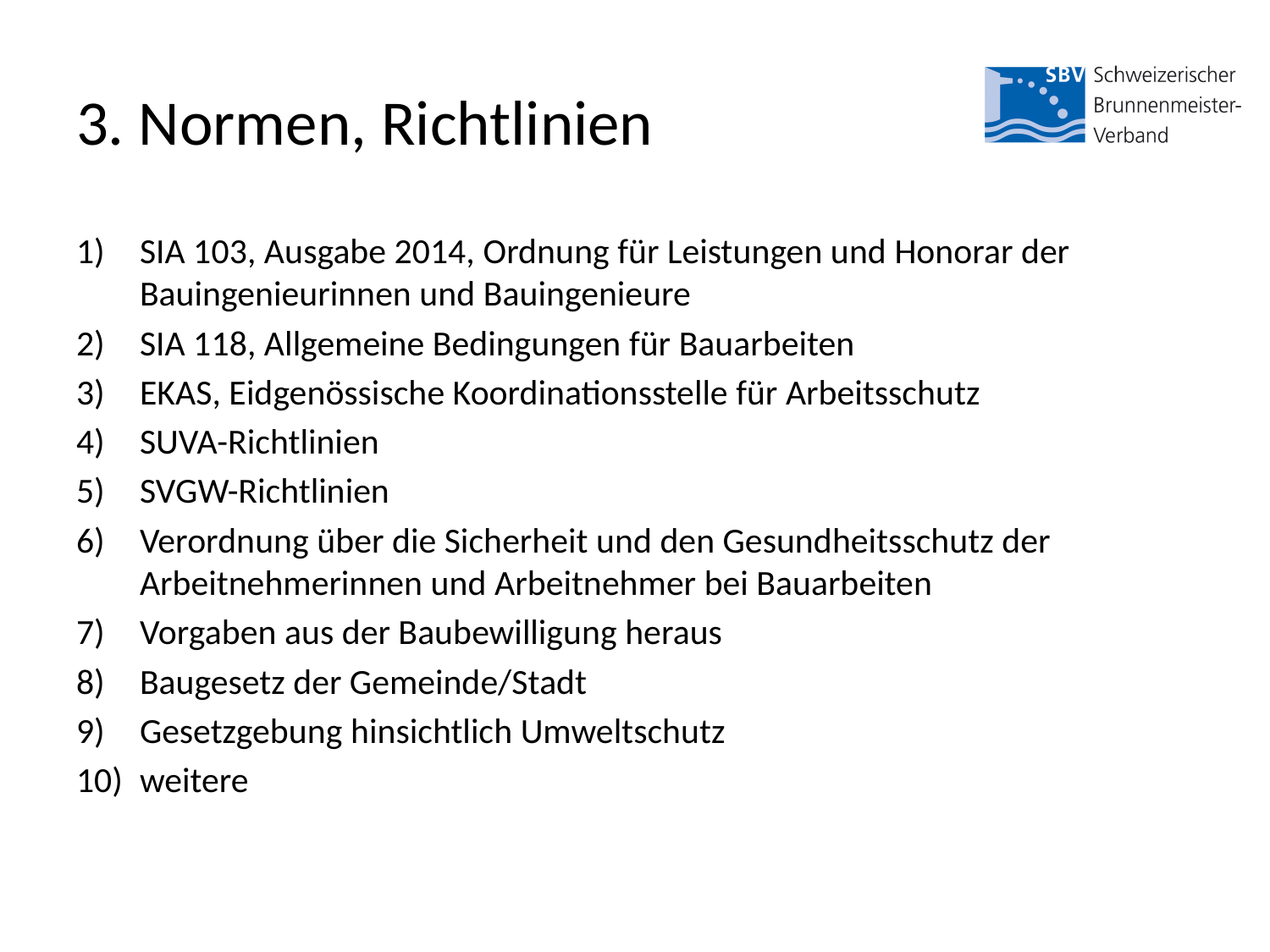

# 3. Normen, Richtlinien
SIA 103, Ausgabe 2014, Ordnung für Leistungen und Honorar der Bauingenieurinnen und Bauingenieure
SIA 118, Allgemeine Bedingungen für Bauarbeiten
EKAS, Eidgenössische Koordinationsstelle für Arbeitsschutz
SUVA-Richtlinien
SVGW-Richtlinien
Verordnung über die Sicherheit und den Gesundheitsschutz der Arbeitnehmerinnen und Arbeitnehmer bei Bauarbeiten
Vorgaben aus der Baubewilligung heraus
Baugesetz der Gemeinde/Stadt
Gesetzgebung hinsichtlich Umweltschutz
weitere